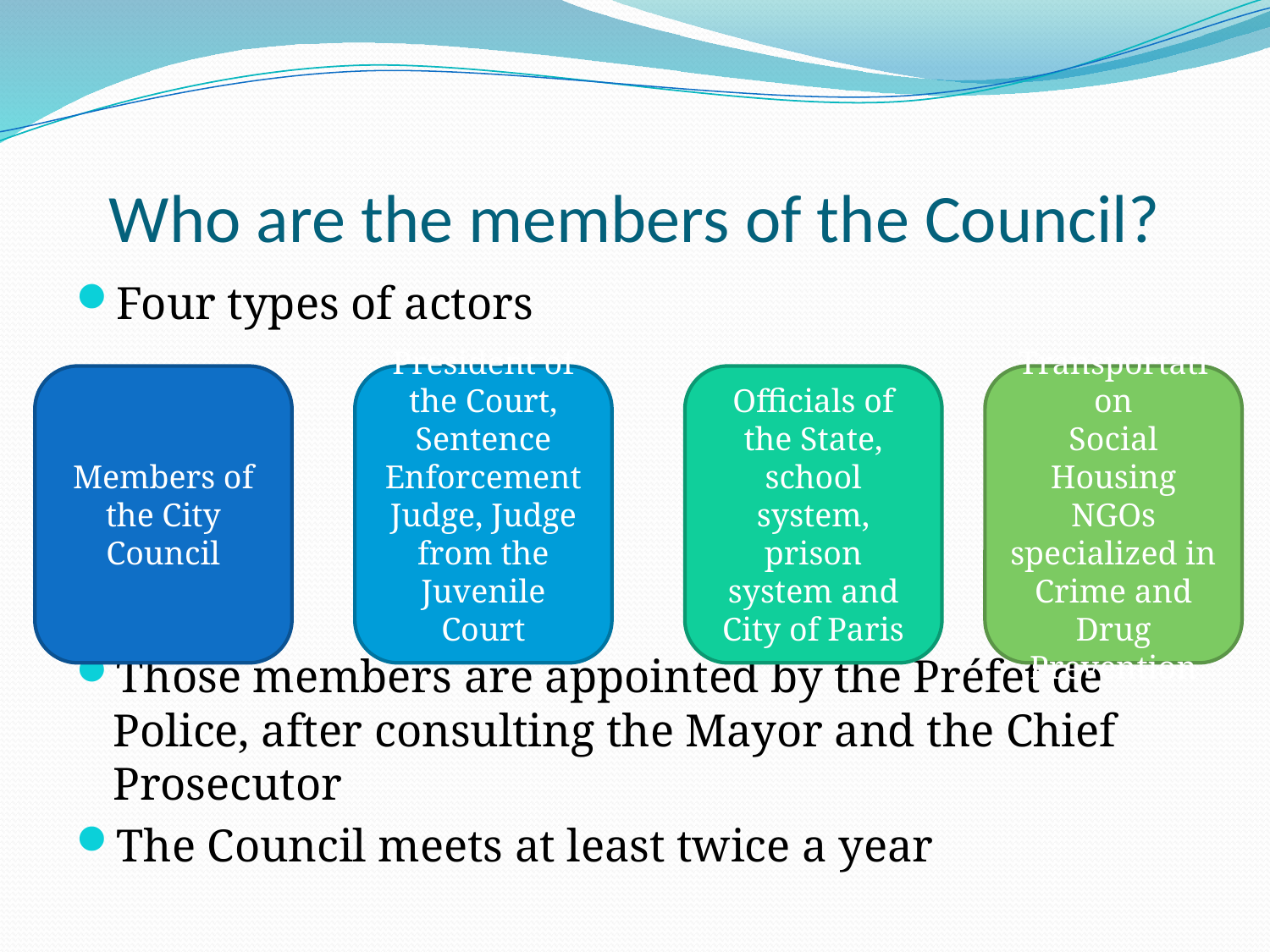

# Who are the members of the Council?
Four types of actors

Those members are appointed by the Préfet de Police, after consulting the Mayor and the Chief Prosecutor
The Council meets at least twice a year

Members of the City Council
President of the Court, Sentence Enforcement Judge, Judge from the Juvenile Court

Officials of the State, school system, prison system and City of Paris
Transportation
Social Housing
NGOs specialized in Crime and Drug Prevention